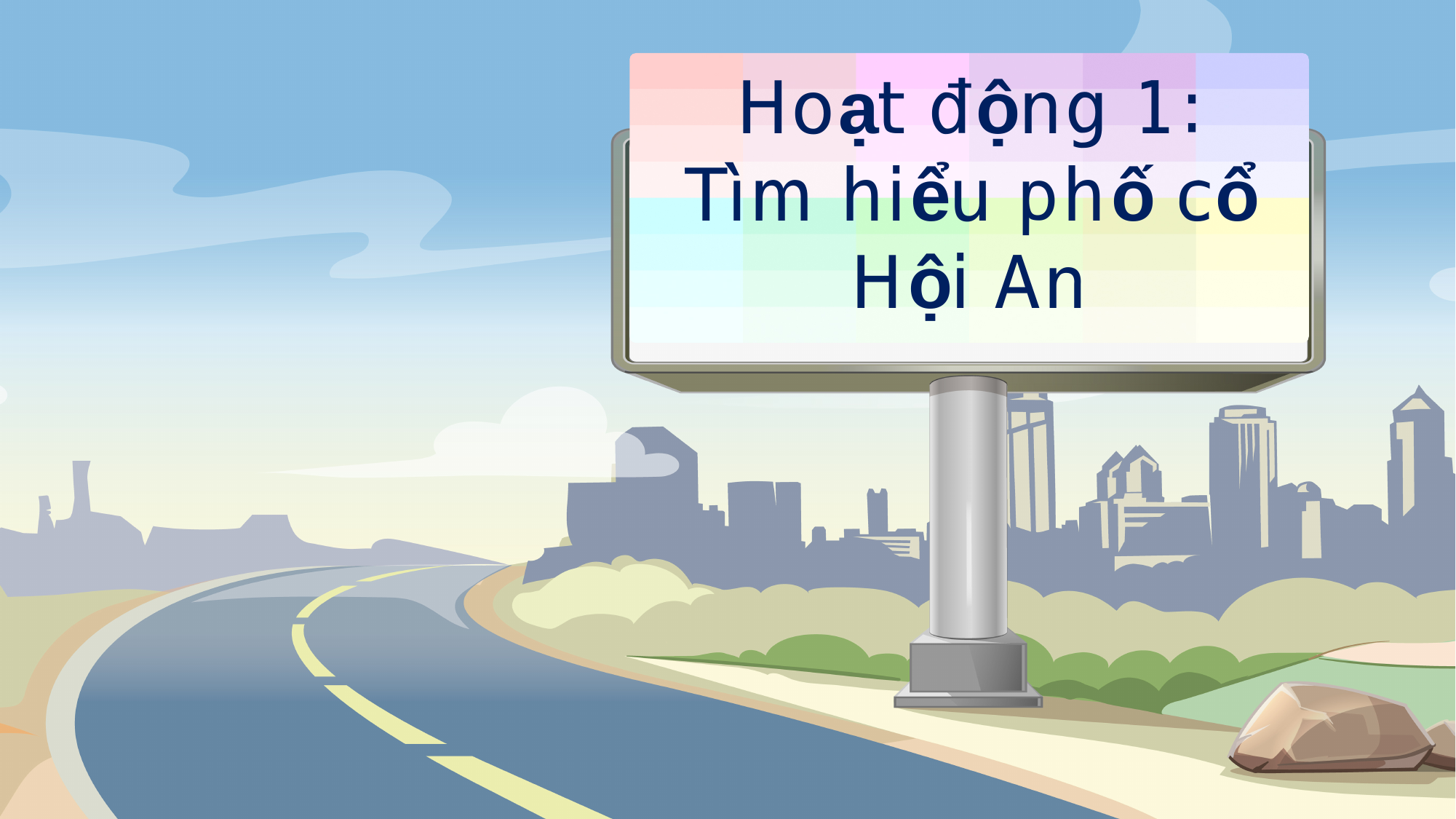

Hoạt động 1: Tìm hiểu phố cổ Hội An